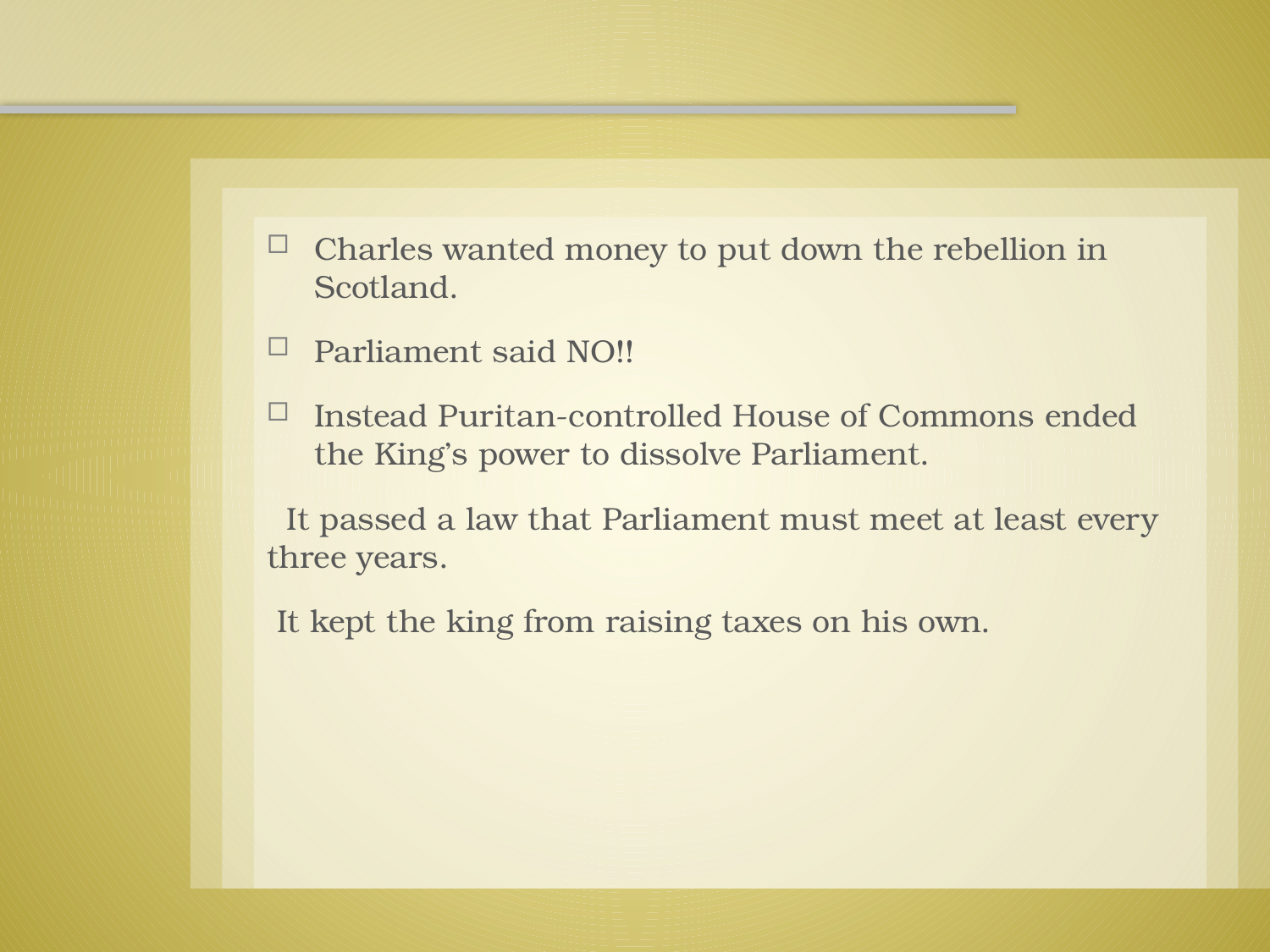

#
Charles wanted money to put down the rebellion in Scotland.
Parliament said NO!!
Instead Puritan-controlled House of Commons ended the King’s power to dissolve Parliament.
  It passed a law that Parliament must meet at least every three years.
 It kept the king from raising taxes on his own.